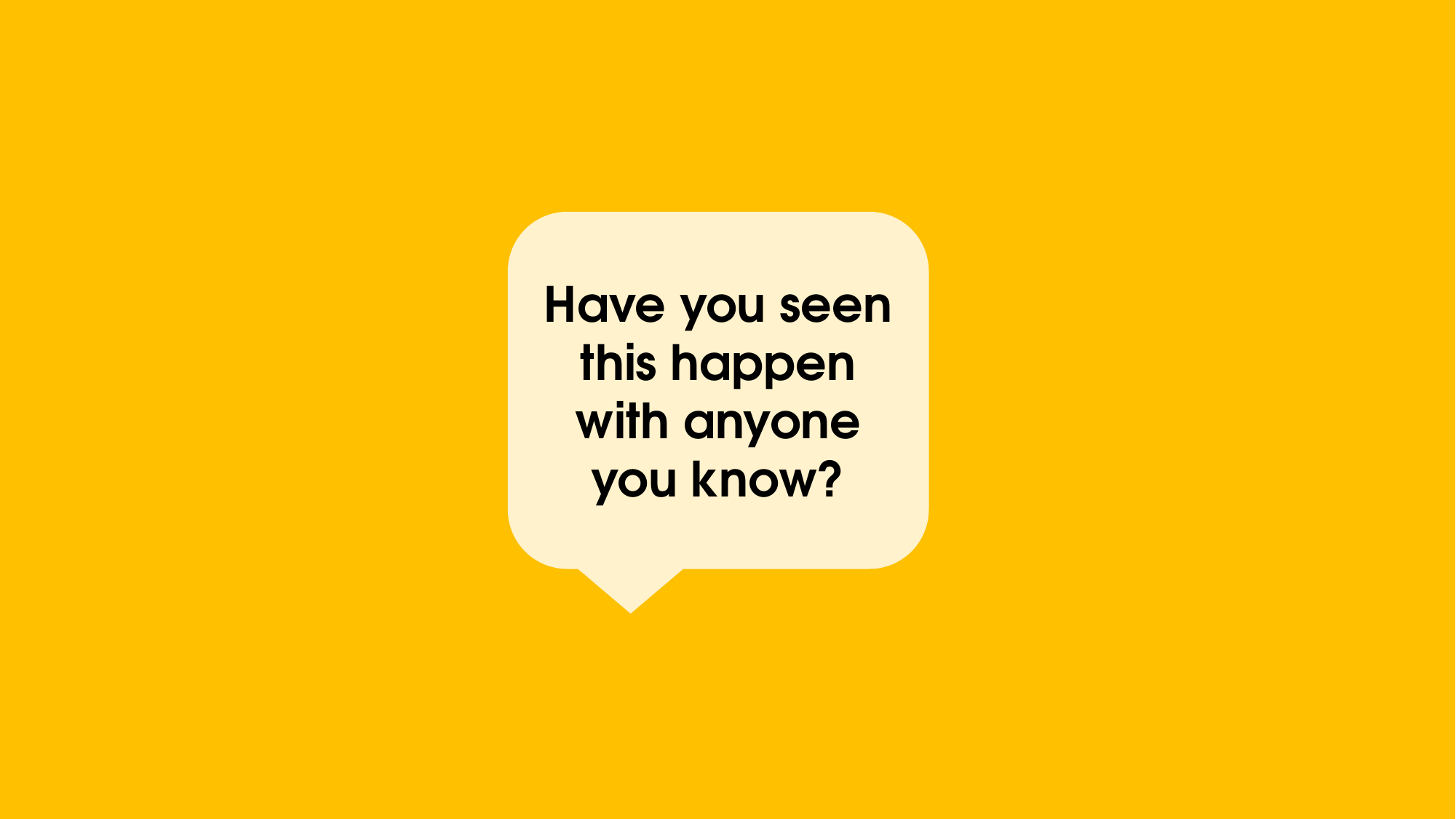

Have you seen this happen with anyone you know?